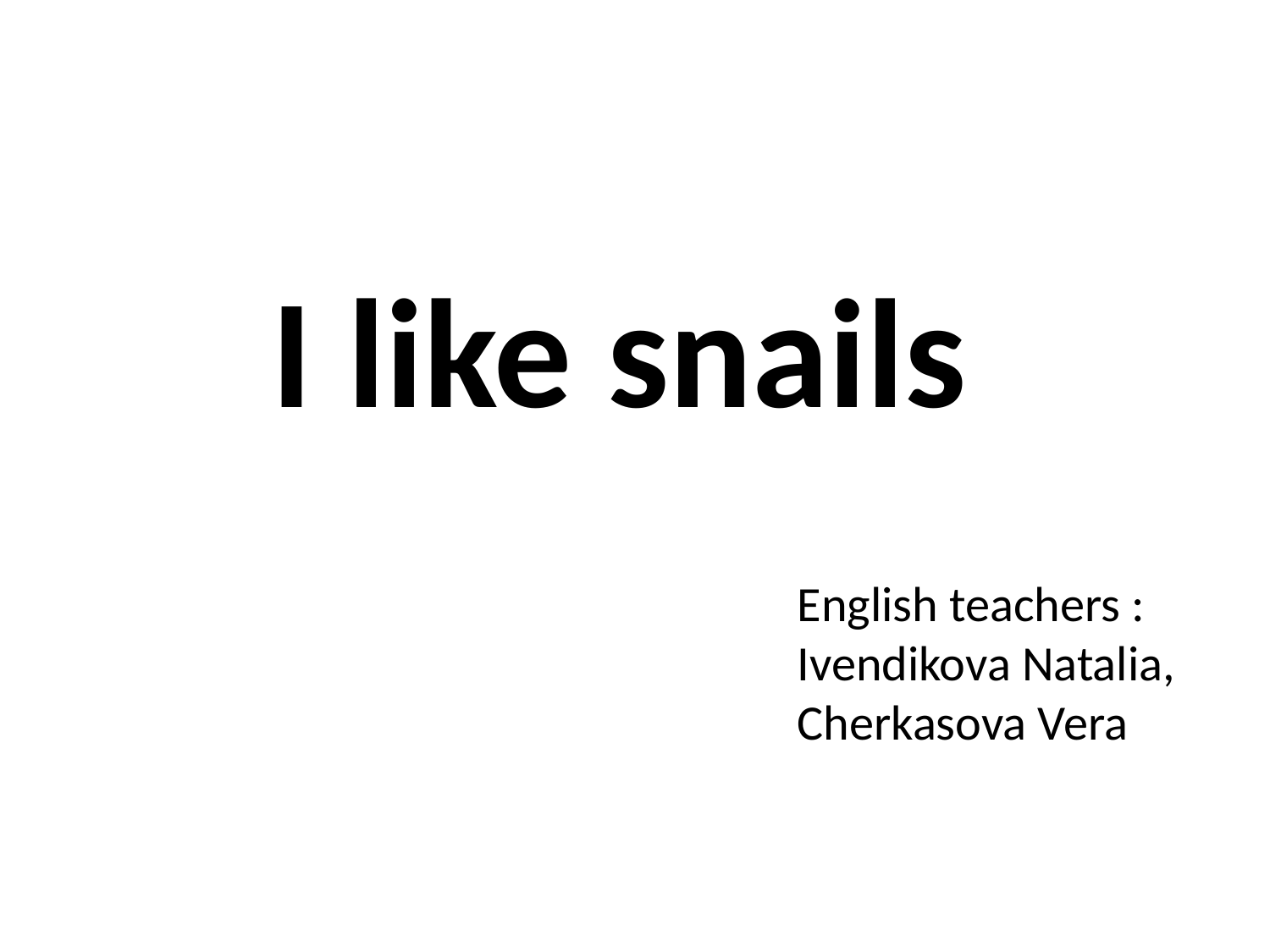

I like snails
English teachers :
Ivendikova Natalia,
Cherkasova Vera